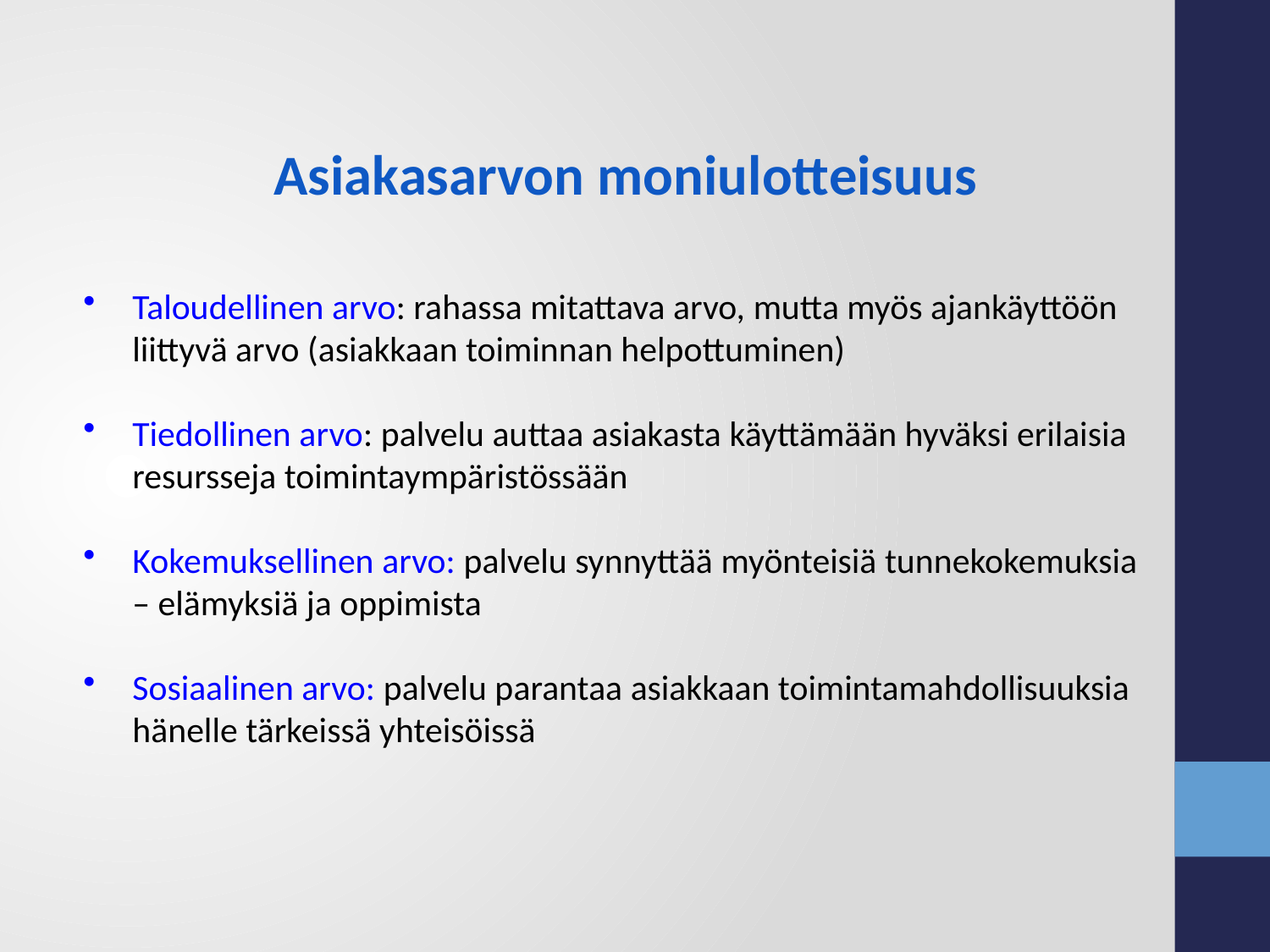

Asiakasarvon moniulotteisuus

Taloudellinen arvo: rahassa mitattava arvo, mutta myös ajankäyttöön liittyvä arvo (asiakkaan toiminnan helpottuminen)

Tiedollinen arvo: palvelu auttaa asiakasta käyttämään hyväksi erilaisia
	resursseja toimintaympäristössään

Kokemuksellinen arvo: palvelu synnyttää myönteisiä tunnekokemuksia – elämyksiä ja oppimista

Sosiaalinen arvo: palvelu parantaa asiakkaan toimintamahdollisuuksia hänelle tärkeissä yhteisöissä